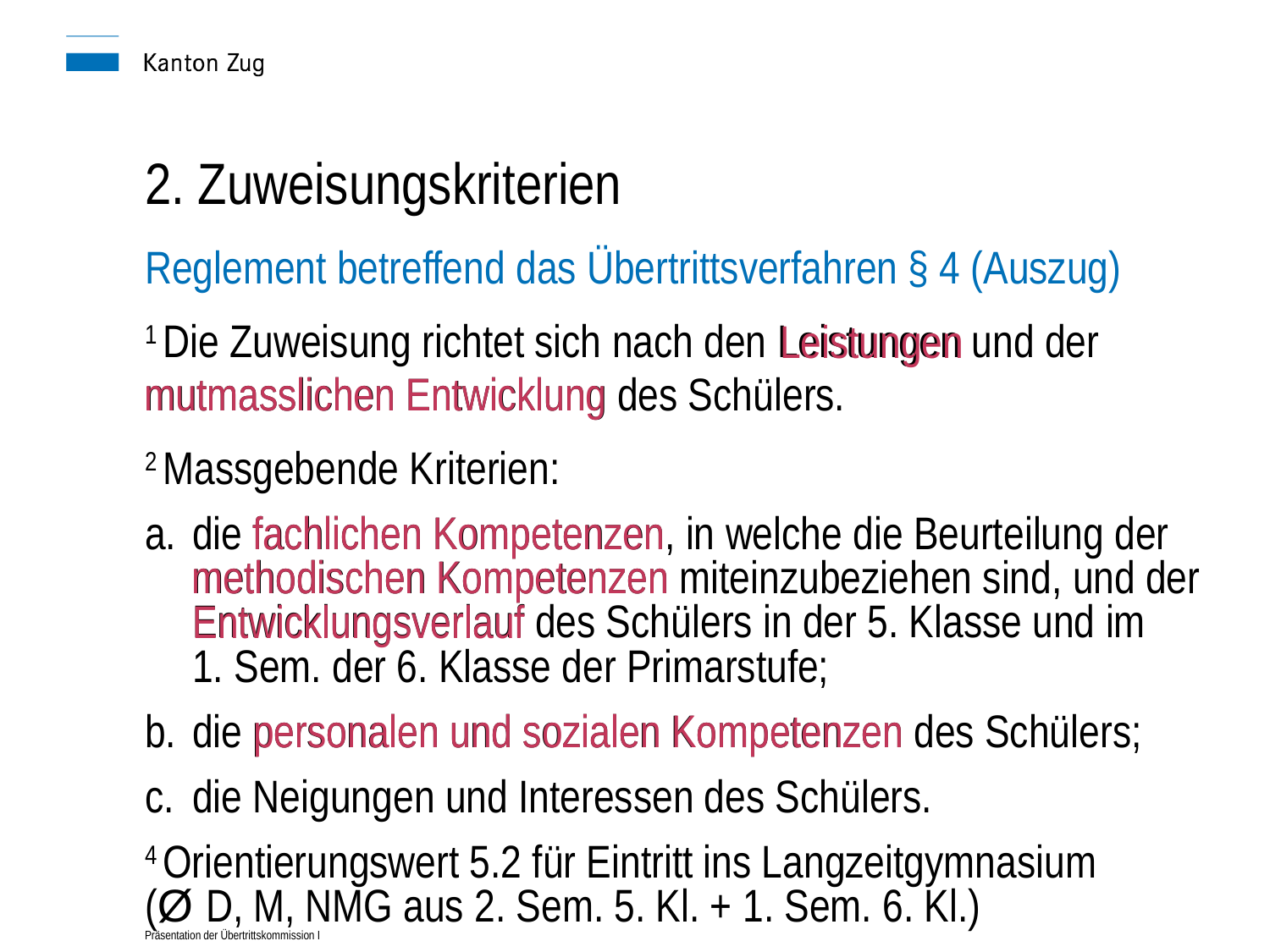

# 2. Zuweisungskriterien
Reglement betreffend das Übertrittsverfahren § 4 (Auszug)
1 Die Zuweisung richtet sich nach den Leistungen und der mutmasslichen Entwicklung des Schülers.
2 Massgebende Kriterien:
die fachlichen Kompetenzen, in welche die Beurteilung der methodischen Kompetenzen miteinzubeziehen sind, und der Entwicklungsverlauf des Schülers in der 5. Klasse und im
1. Sem. der 6. Klasse der Primarstufe;
die personalen und sozialen Kompetenzen des Schülers;
die Neigungen und Interessen des Schülers.
4 Orientierungswert 5.2 für Eintritt ins Langzeitgymnasium
(Ø D, M, NMG aus 2. Sem. 5. Kl. + 1. Sem. 6. Kl.)

Leistungen
mutmasslichen Entwicklung
fachlichen Kompetenzen
methodischen Kompetenzen
Entwicklungsverlauf
personalen und sozialen Kompetenzen